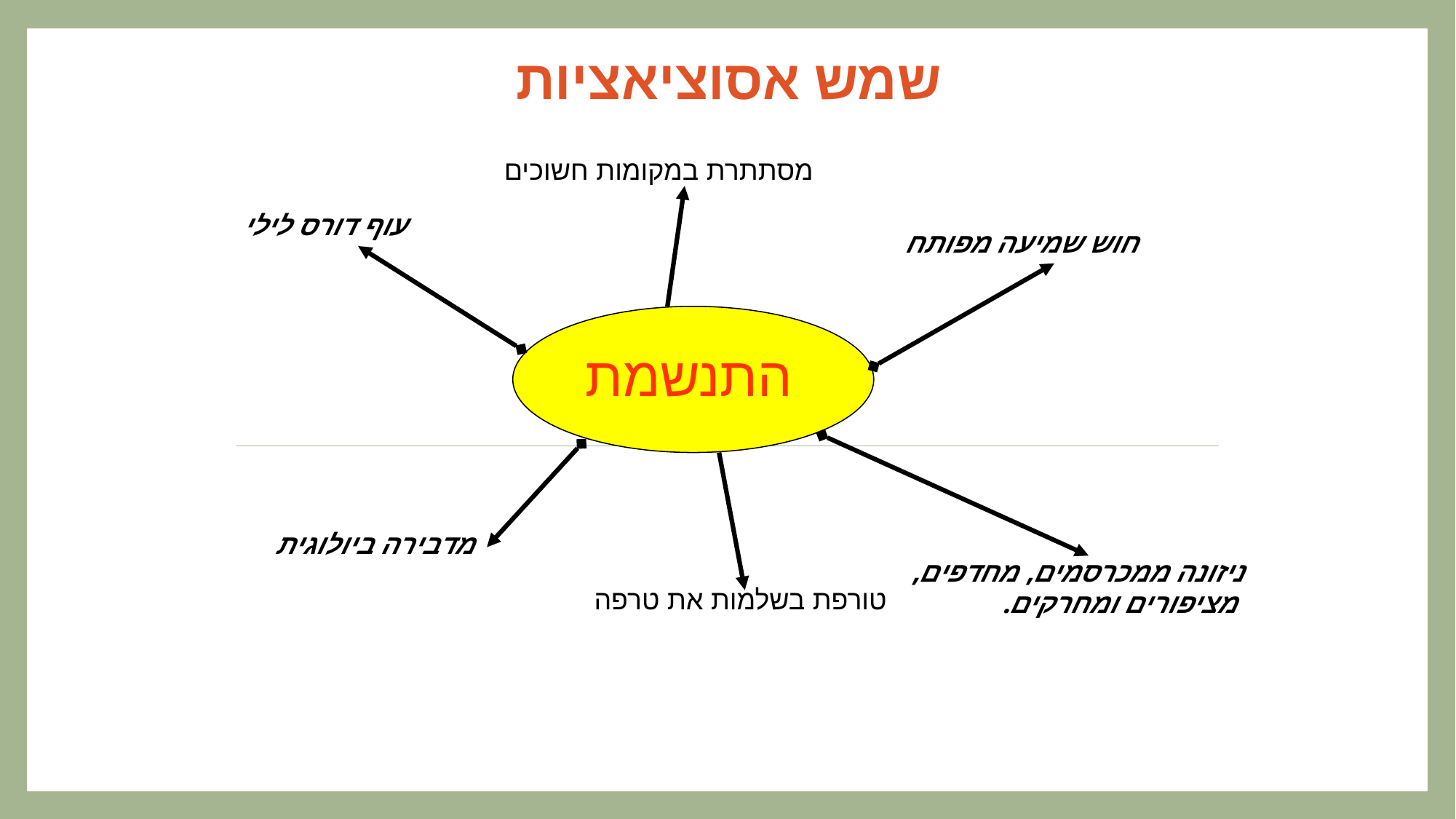

# שמש אסוציאציות
מסתתרת במקומות חשוכים

עוף דורס לילי
חוש שמיעה מפותח

התנשמת

מדבירה ביולוגית
ניזונה ממכרסמים, מחדפים,
 מציפורים ומחרקים.
טורפת בשלמות את טרפה